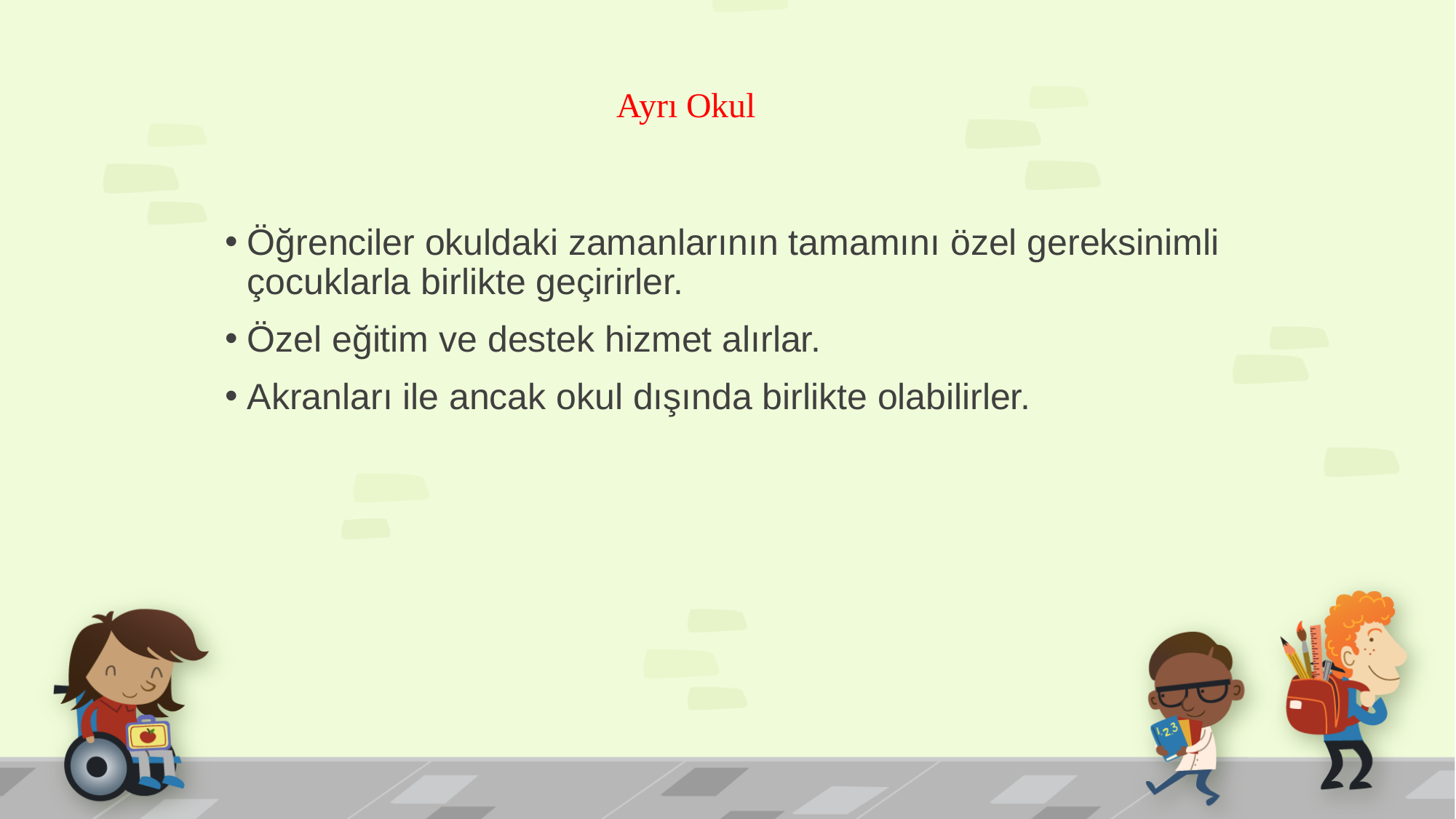

# Ayrı Okul
Öğrenciler okuldaki zamanlarının tamamını özel gereksinimli çocuklarla birlikte geçirirler.
Özel eğitim ve destek hizmet alırlar.
Akranları ile ancak okul dışında birlikte olabilirler.